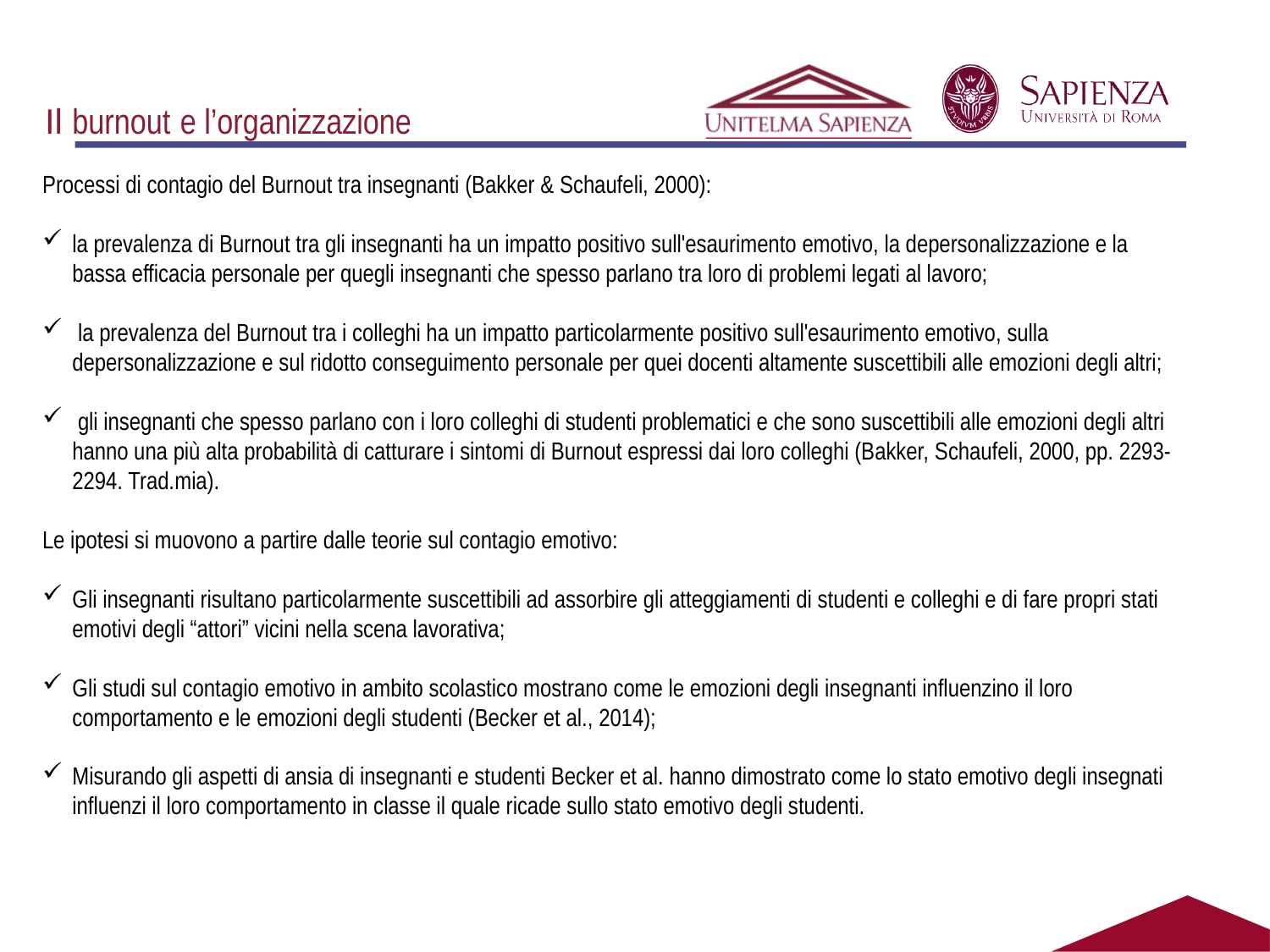

# Il burnout e l’organizzazione

Processi di contagio del Burnout tra insegnanti (Bakker & Schaufeli, 2000):

la prevalenza di Burnout tra gli insegnanti ha un impatto positivo sull'esaurimento emotivo, la depersonalizzazione e la bassa efficacia personale per quegli insegnanti che spesso parlano tra loro di problemi legati al lavoro;

 la prevalenza del Burnout tra i colleghi ha un impatto particolarmente positivo sull'esaurimento emotivo, sulla depersonalizzazione e sul ridotto conseguimento personale per quei docenti altamente suscettibili alle emozioni degli altri;

 gli insegnanti che spesso parlano con i loro colleghi di studenti problematici e che sono suscettibili alle emozioni degli altri hanno una più alta probabilità di catturare i sintomi di Burnout espressi dai loro colleghi (Bakker, Schaufeli, 2000, pp. 2293-2294. Trad.mia).

Le ipotesi si muovono a partire dalle teorie sul contagio emotivo:

Gli insegnanti risultano particolarmente suscettibili ad assorbire gli atteggiamenti di studenti e colleghi e di fare propri stati emotivi degli “attori” vicini nella scena lavorativa;

Gli studi sul contagio emotivo in ambito scolastico mostrano come le emozioni degli insegnanti influenzino il loro comportamento e le emozioni degli studenti (Becker et al., 2014);

Misurando gli aspetti di ansia di insegnanti e studenti Becker et al. hanno dimostrato come lo stato emotivo degli insegnati influenzi il loro comportamento in classe il quale ricade sullo stato emotivo degli studenti.